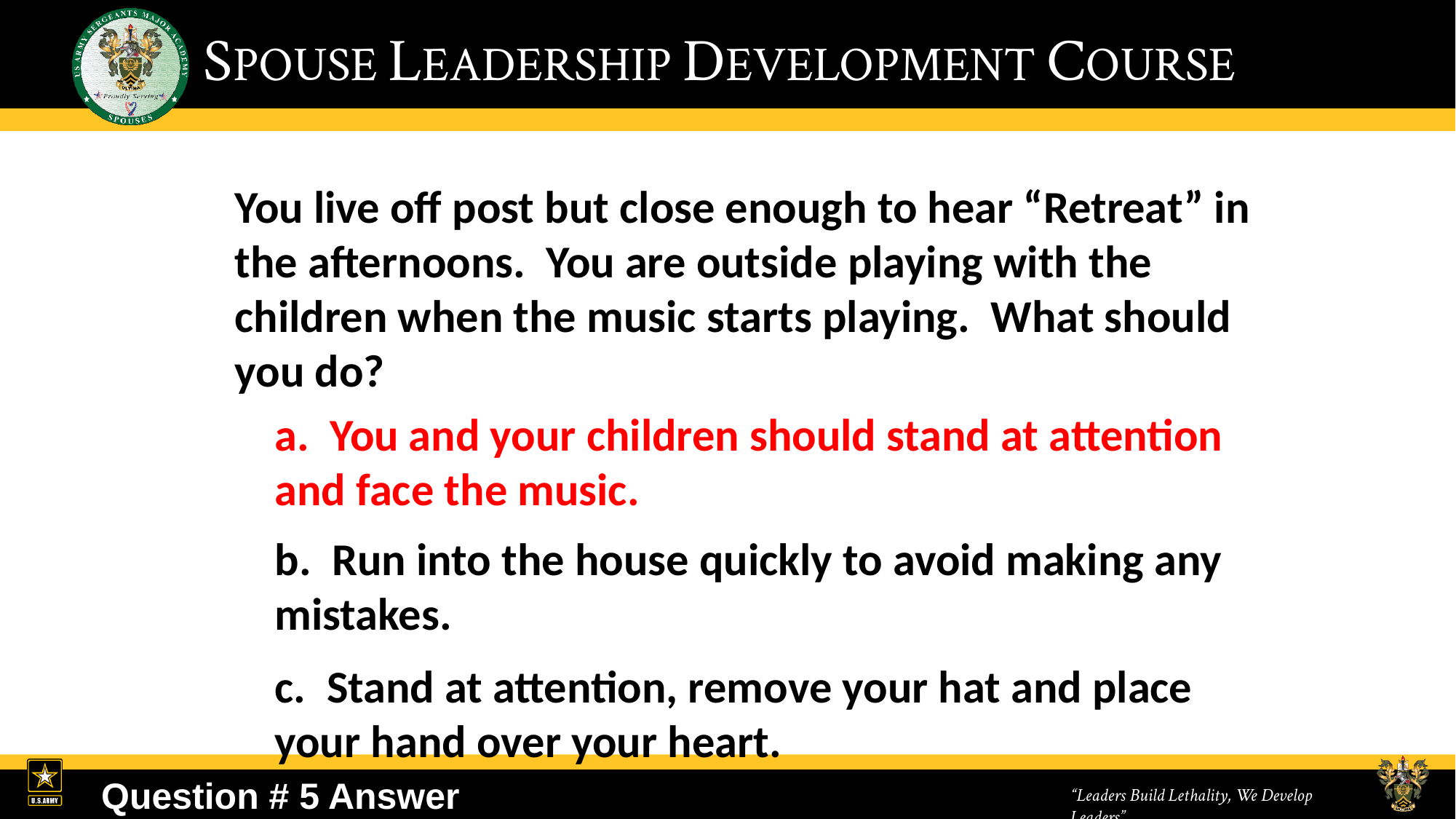

You live off post but close enough to hear “Retreat” in
the afternoons.  You are outside playing with the children when the music starts playing.  What should you do?
a.  You and your children should stand at attention and face the music.
b.  Run into the house quickly to avoid making any mistakes.
c.  Stand at attention, remove your hat and place your hand over your heart.
Question # 5 Answer